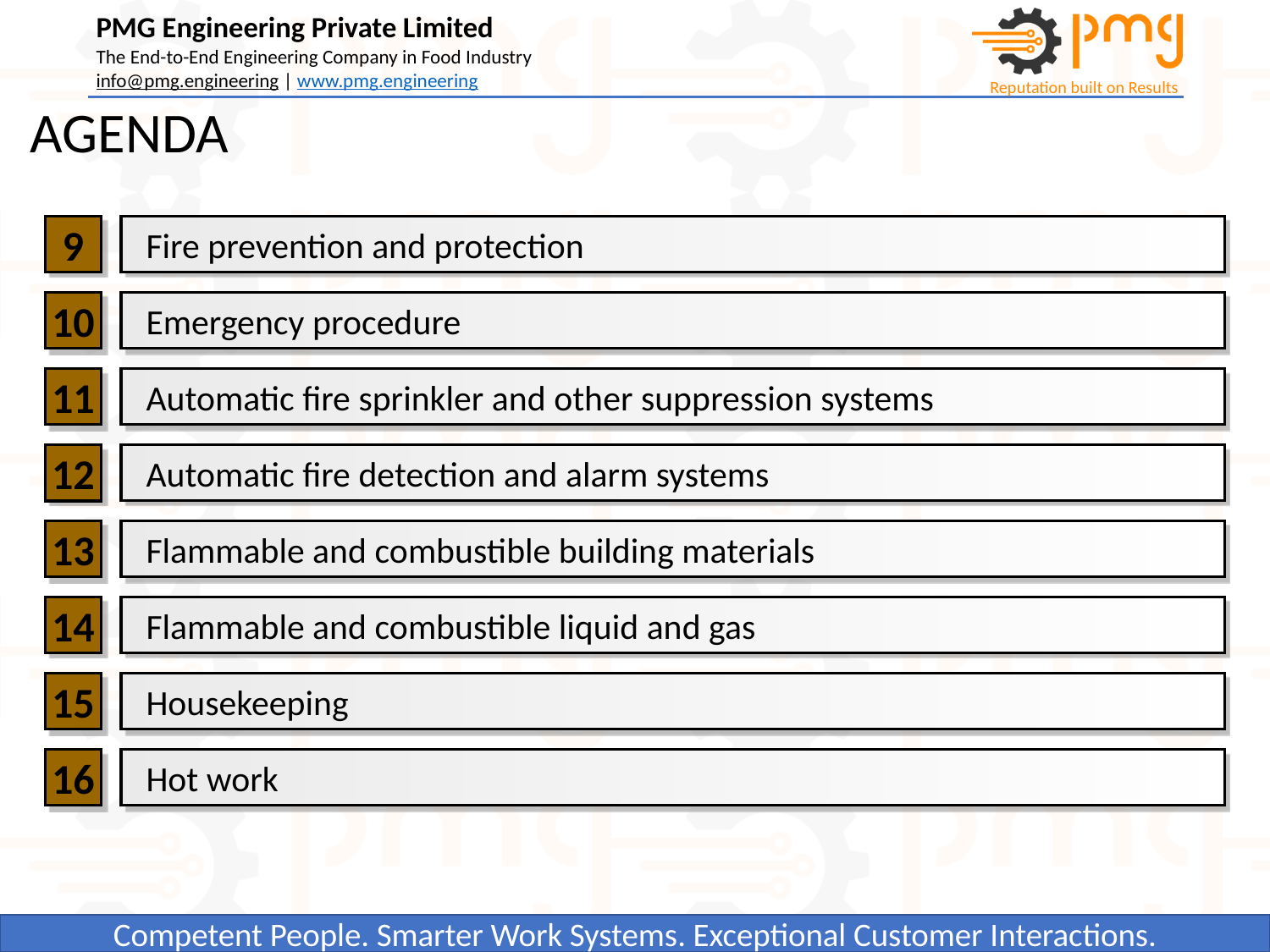

# AGENDA
9
Fire prevention and protection
10
Emergency procedure
11
Automatic fire sprinkler and other suppression systems
12
Automatic fire detection and alarm systems
13
Flammable and combustible building materials
14
Flammable and combustible liquid and gas
15
Housekeeping
16
Hot work